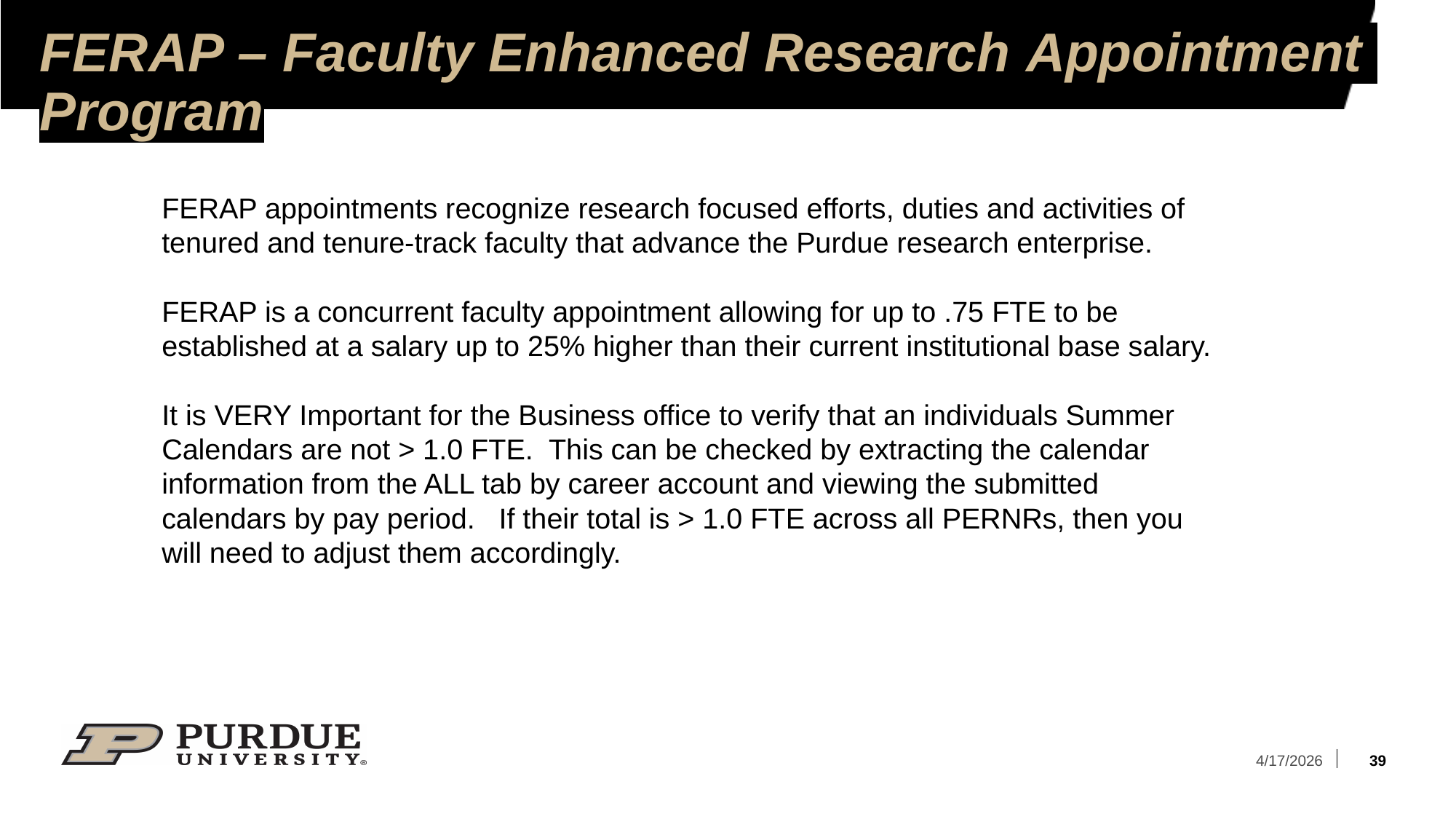

# FERAP – Faculty Enhanced Research Appointment  Program

FERAP appointments recognize research focused efforts, duties and activities of tenured and tenure-track faculty that advance the Purdue research enterprise.

FERAP is a concurrent faculty appointment allowing for up to .75 FTE to be established at a salary up to 25% higher than their current institutional base salary.

It is VERY Important for the Business office to verify that an individuals Summer Calendars are not > 1.0 FTE.  This can be checked by extracting the calendar information from the ALL tab by career account and viewing the submitted calendars by pay period.   If their total is > 1.0 FTE across all PERNRs, then you will need to adjust them accordingly.

39
4/17/2026